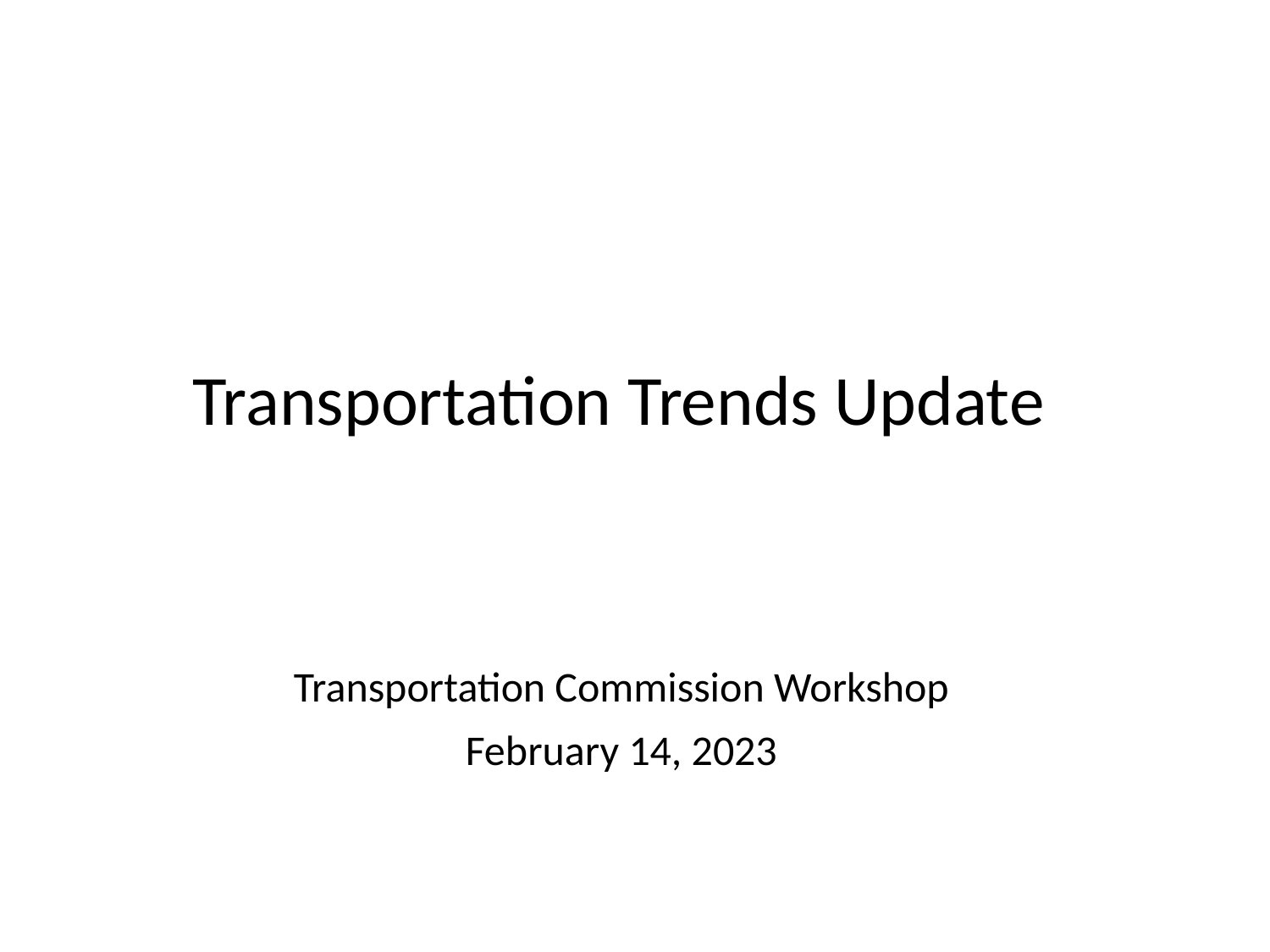

# Transportation Trends Update
Transportation Commission Workshop
February 14, 2023